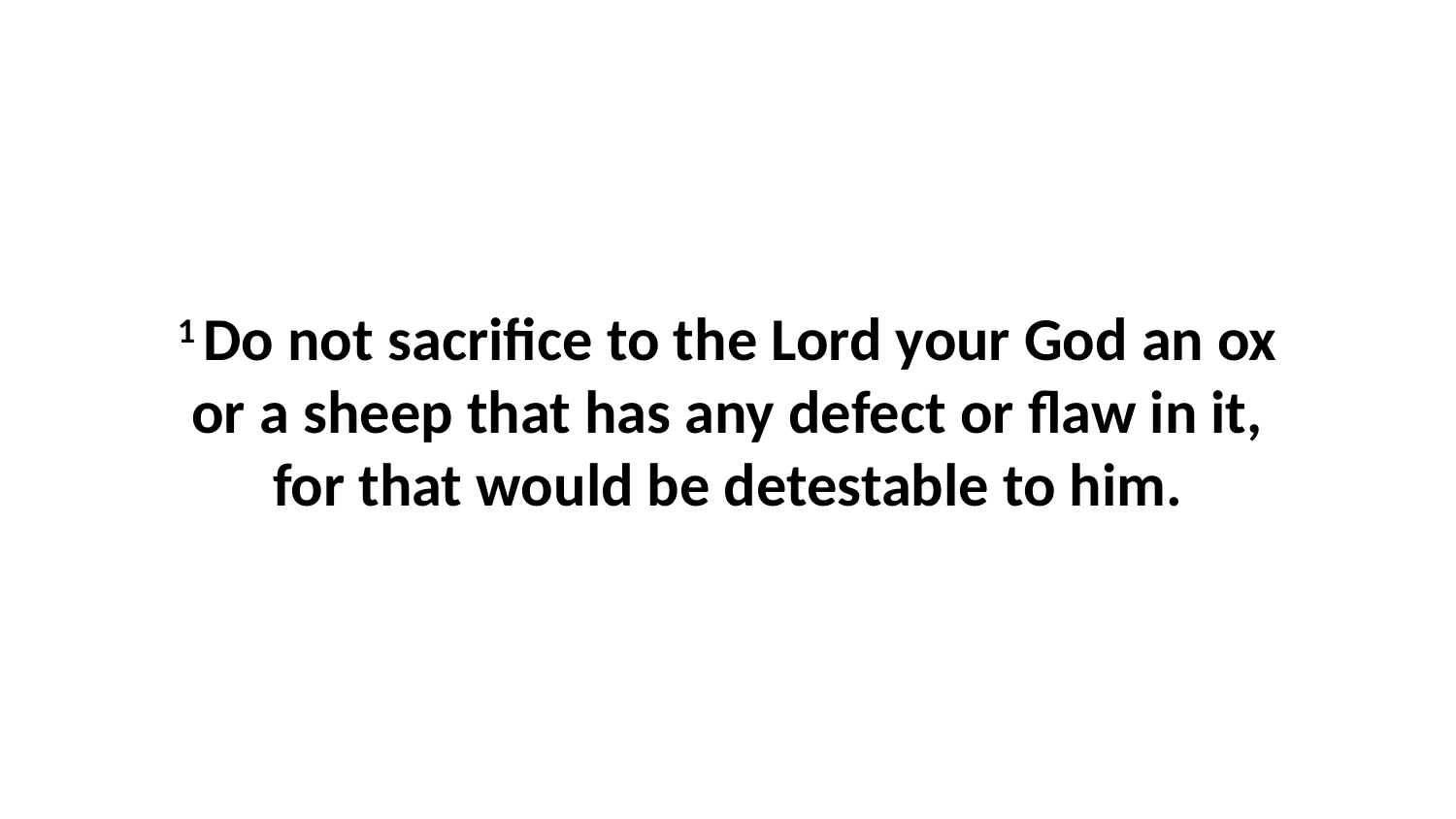

1 Do not sacrifice to the Lord your God an ox or a sheep that has any defect or flaw in it, for that would be detestable to him.